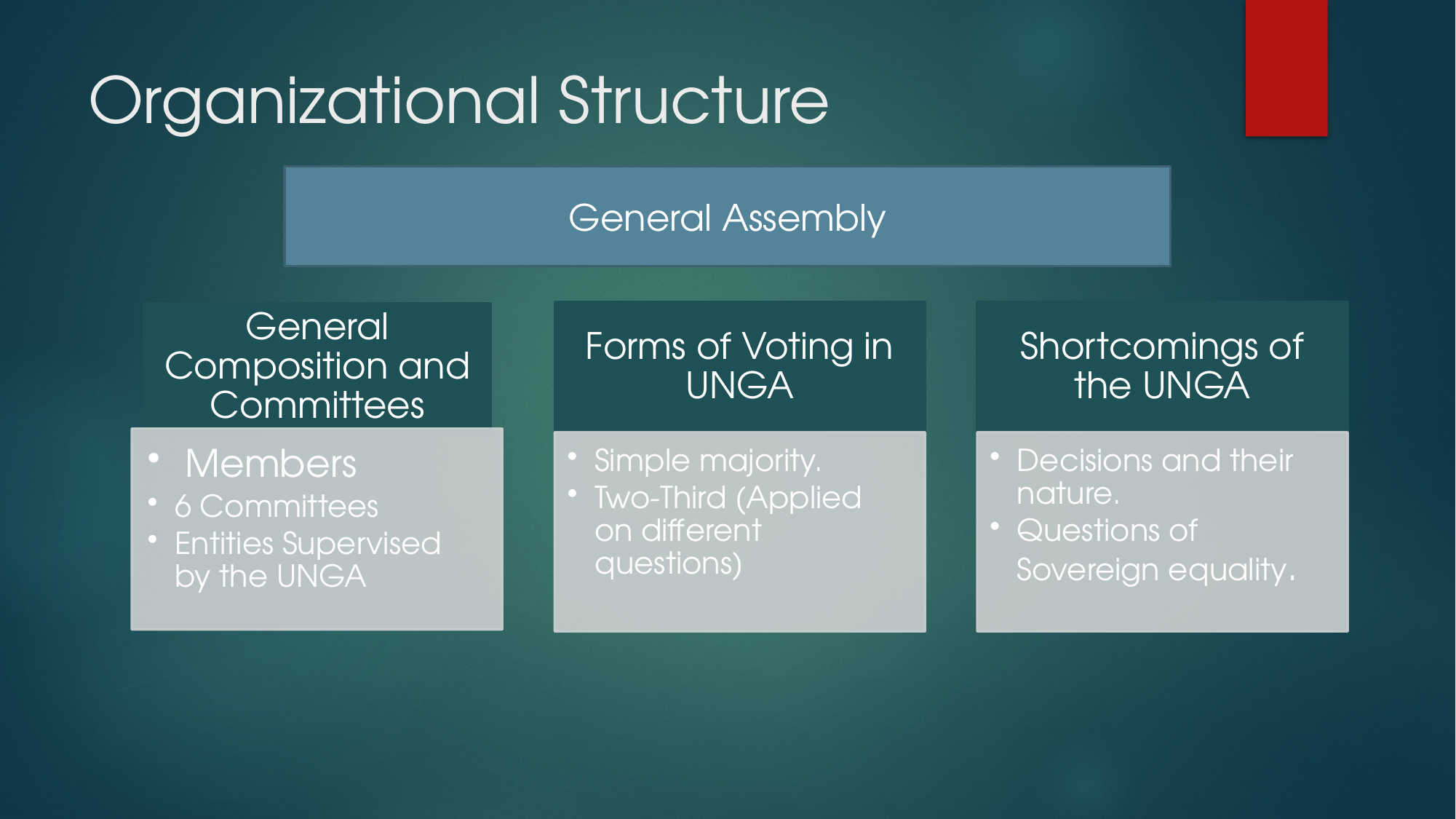

# Organizational Structure
General Assembly

General Composition and Committees
 Members
6 Committees
Entities Supervised by the UNGA
Forms of Voting in UNGA
Simple majority.
Two-Third (Applied on different questions)
Shortcomings of the UNGA
Decisions and their nature.
Questions of Sovereign equality.